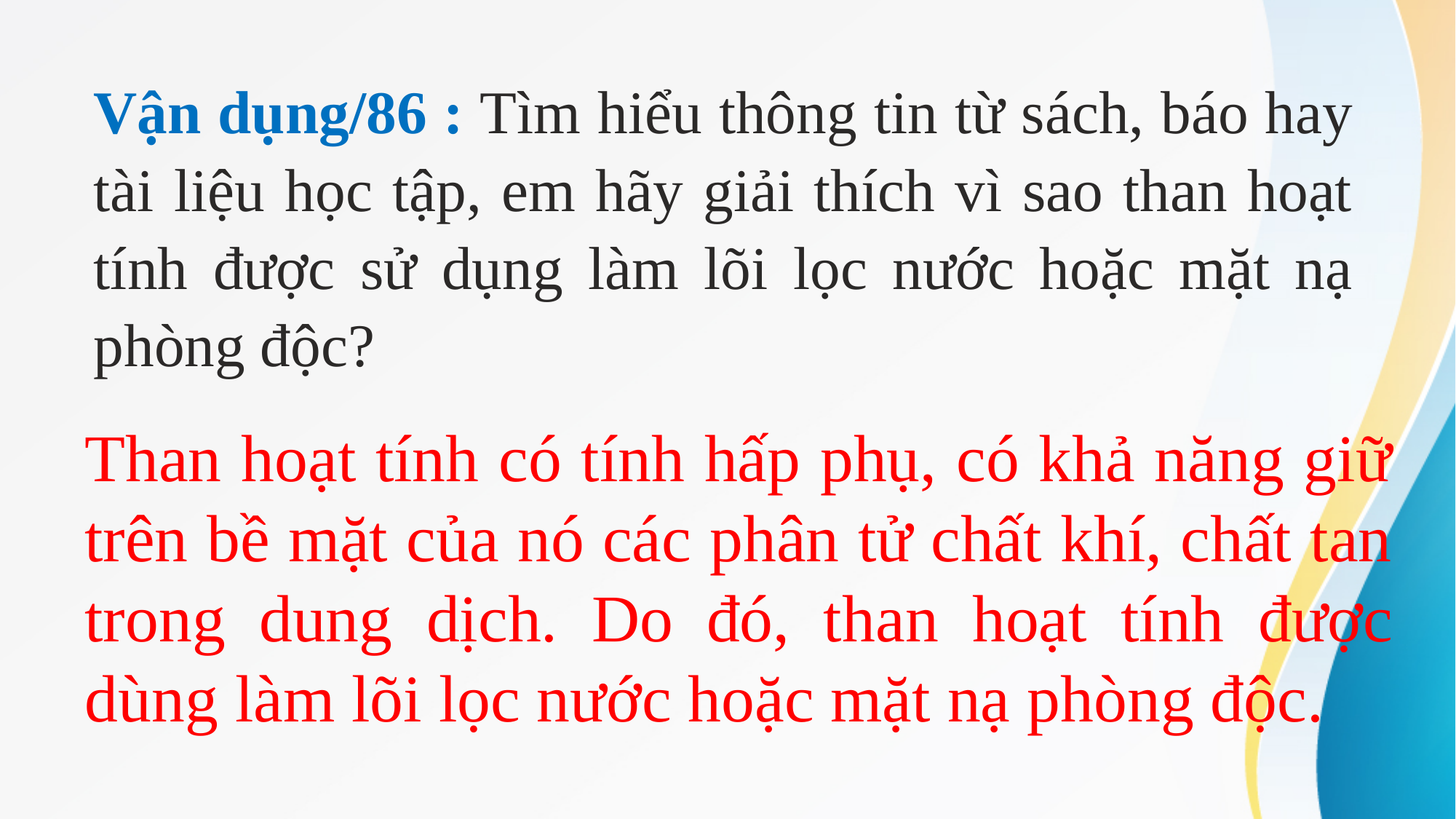

Vận dụng/86 : Tìm hiểu thông tin từ sách, báo hay tài liệu học tập, em hãy giải thích vì sao than hoạt tính được sử dụng làm lõi lọc nước hoặc mặt nạ phòng độc?
Than hoạt tính có tính hấp phụ, có khả năng giữ trên bề mặt của nó các phân tử chất khí, chất tan trong dung dịch. Do đó, than hoạt tính được dùng làm lõi lọc nước hoặc mặt nạ phòng độc.